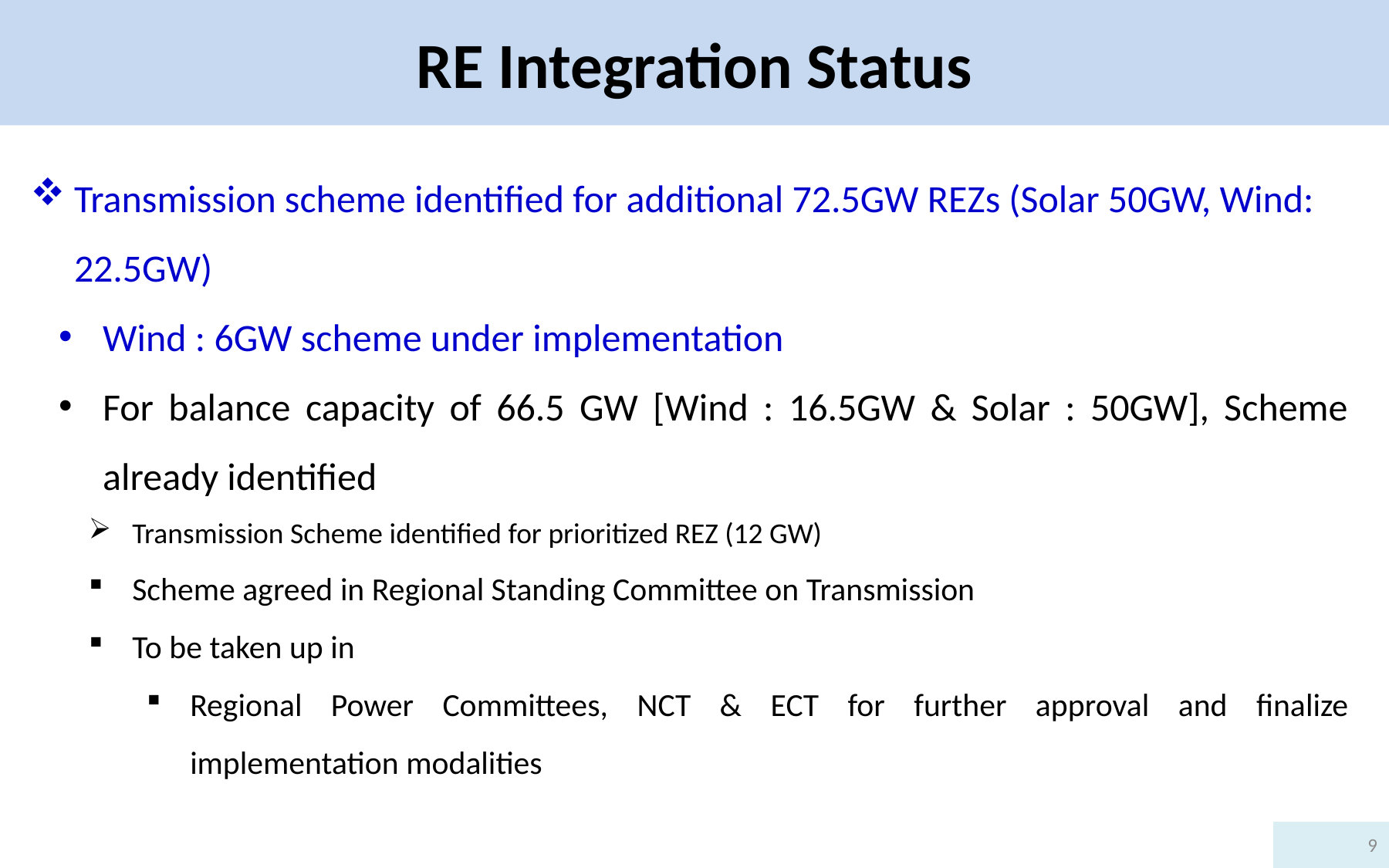

RE Integration Status
Transmission scheme identified for additional 72.5GW REZs (Solar 50GW, Wind: 22.5GW)
Wind : 6GW scheme under implementation
For balance capacity of 66.5 GW [Wind : 16.5GW & Solar : 50GW], Scheme already identified
Transmission Scheme identified for prioritized REZ (12 GW)
Scheme agreed in Regional Standing Committee on Transmission
To be taken up in
Regional Power Committees, NCT & ECT for further approval and finalize implementation modalities

9